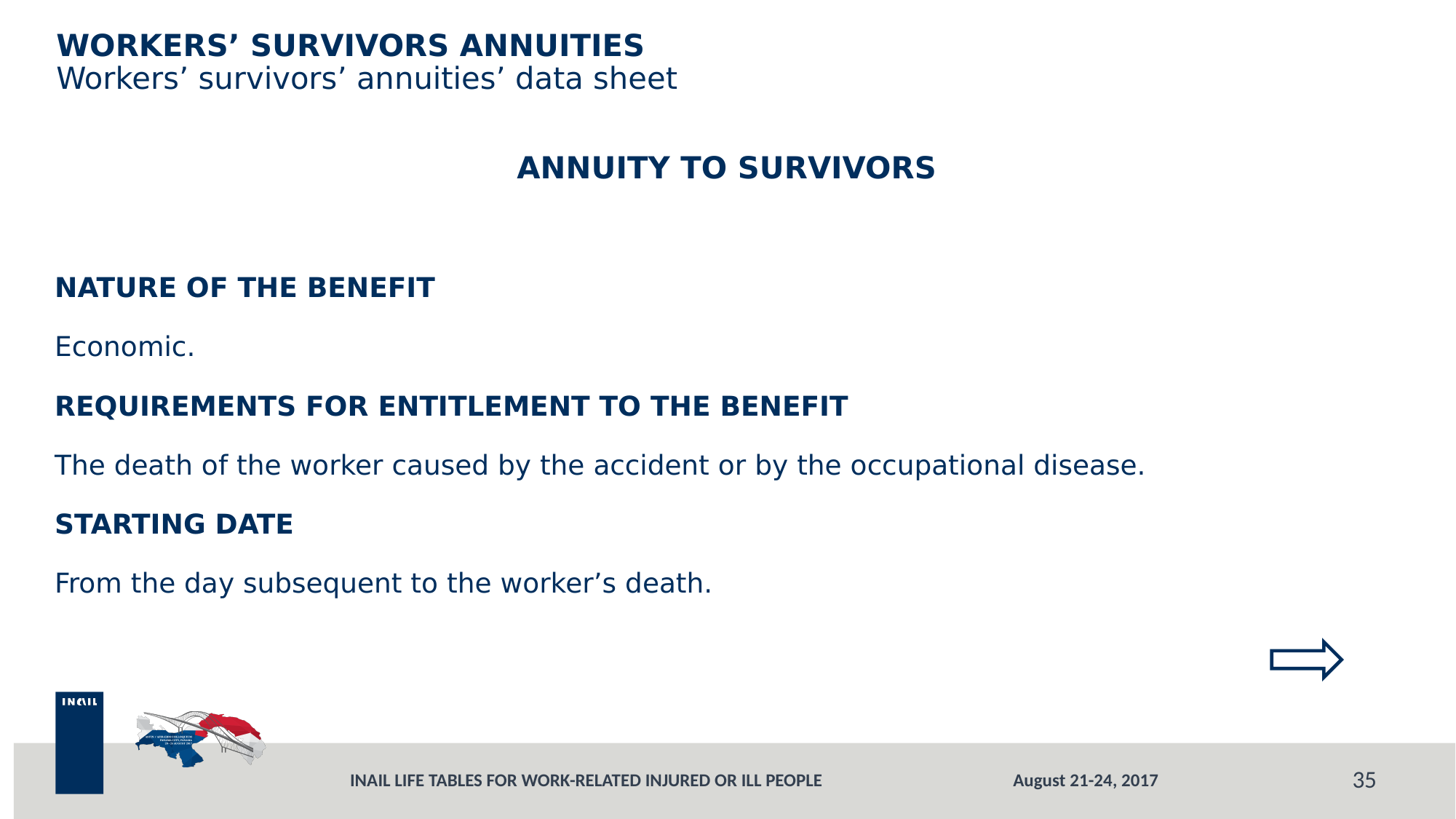

# WORKERS’ SURVIVORS ANNUITIES Workers’ survivors’ annuities’ data sheet
ANNUITY TO SURVIVORS

NATURE OF THE BENEFIT
Economic.
REQUIREMENTS FOR ENTITLEMENT TO THE BENEFIT
The death of the worker caused by the accident or by the occupational disease.
STARTING DATE
From the day subsequent to the worker’s death.

35
August 21-24, 2017
INAIL LIFE TABLES FOR WORK-RELATED INJURED OR ILL PEOPLE